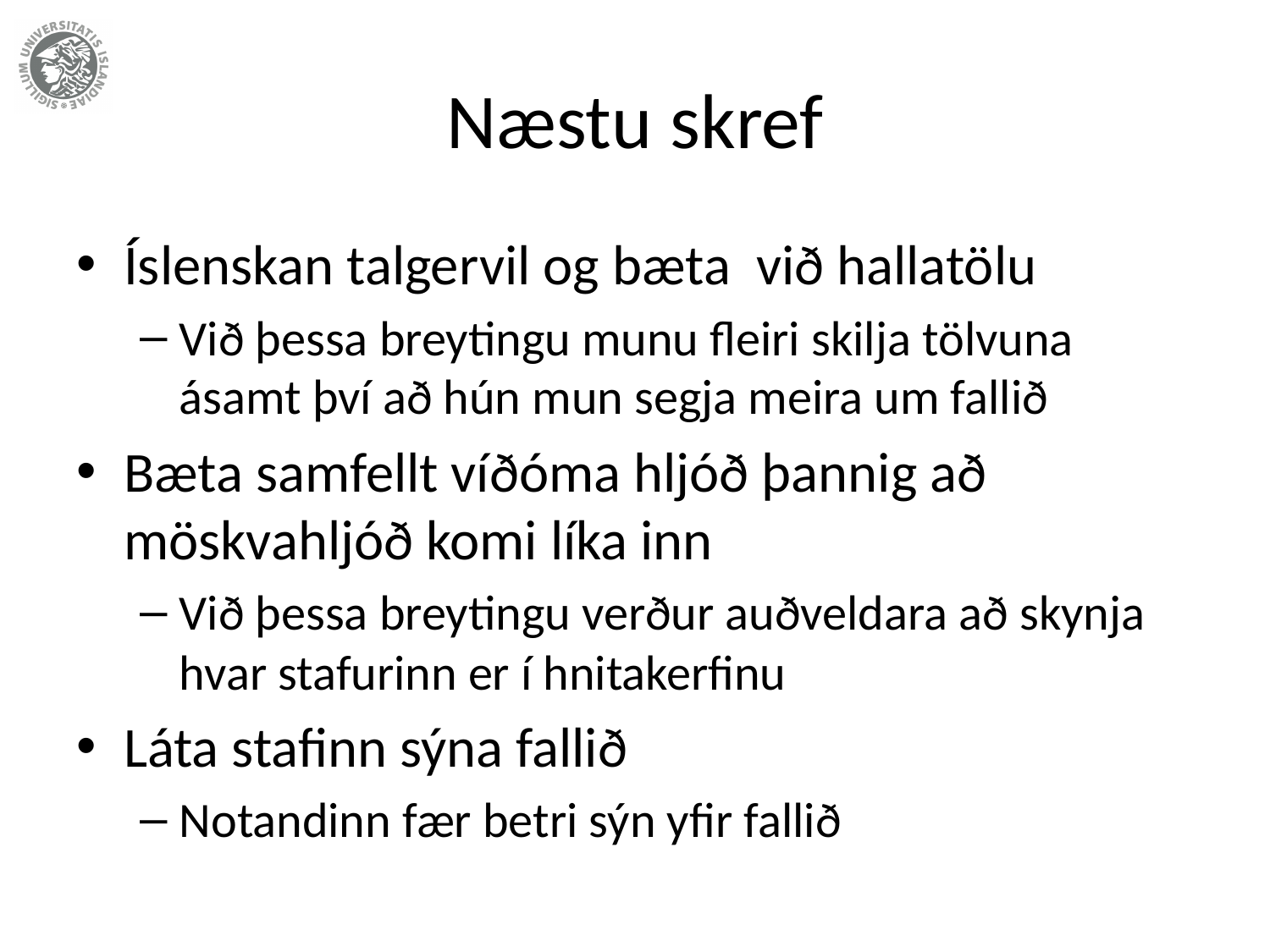

# Næstu skref
Íslenskan talgervil og bæta  við hallatölu
Við þessa breytingu munu fleiri skilja tölvuna ásamt því að hún mun segja meira um fallið
Bæta samfellt víðóma hljóð þannig að möskvahljóð komi líka inn
Við þessa breytingu verður auðveldara að skynja hvar stafurinn er í hnitakerfinu
Láta stafinn sýna fallið
Notandinn fær betri sýn yfir fallið